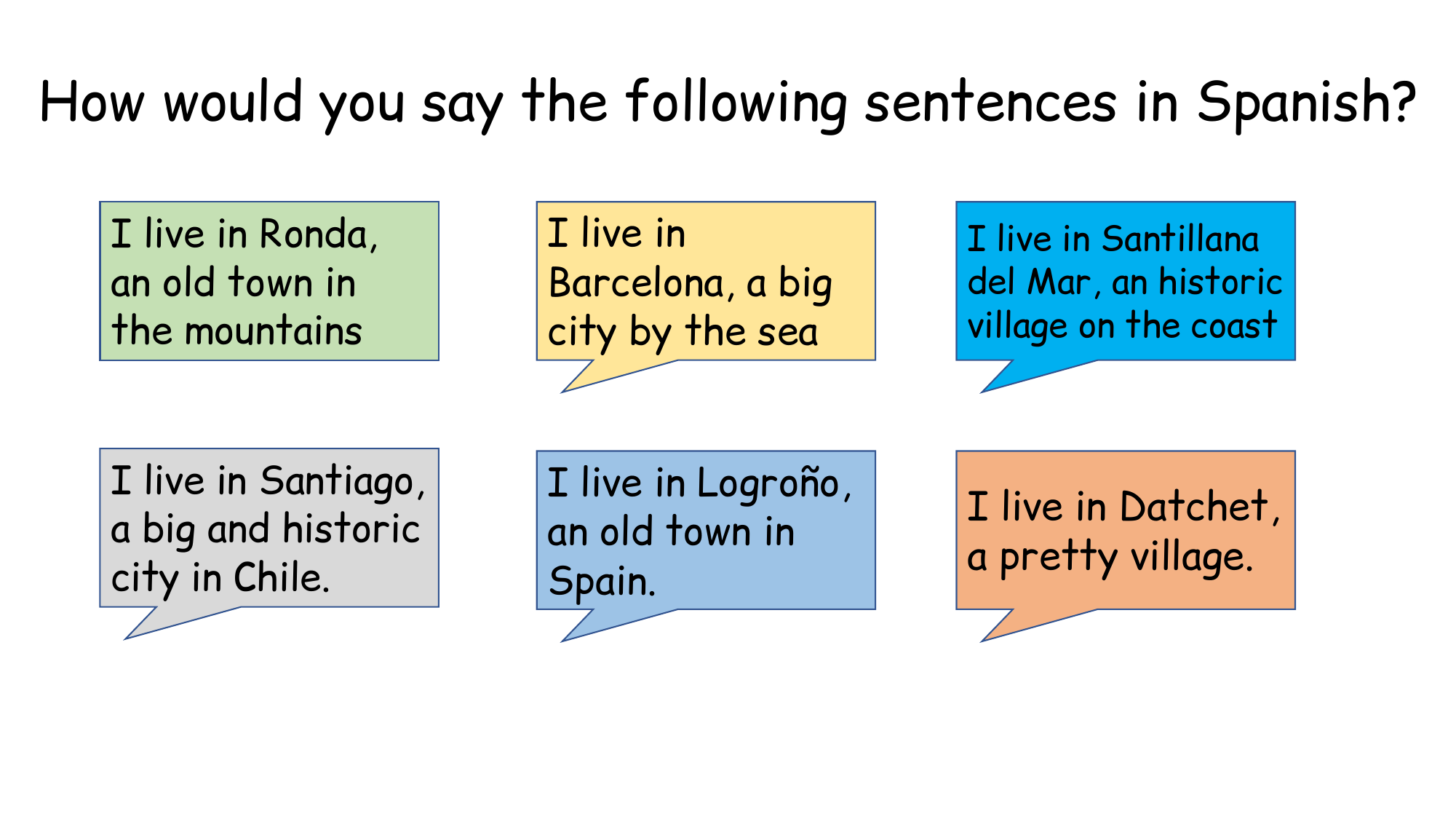

# How would you say the following sentences in Spanish?
I live in Ronda, an old town in the mountains
I live in Barcelona, a big city by the sea
I live in Santillana del Mar, an historic village on the coast
I live in Santiago, a big and historic city in Chile.
I live in Logroño, an old town in Spain.
I live in Datchet, a pretty village.